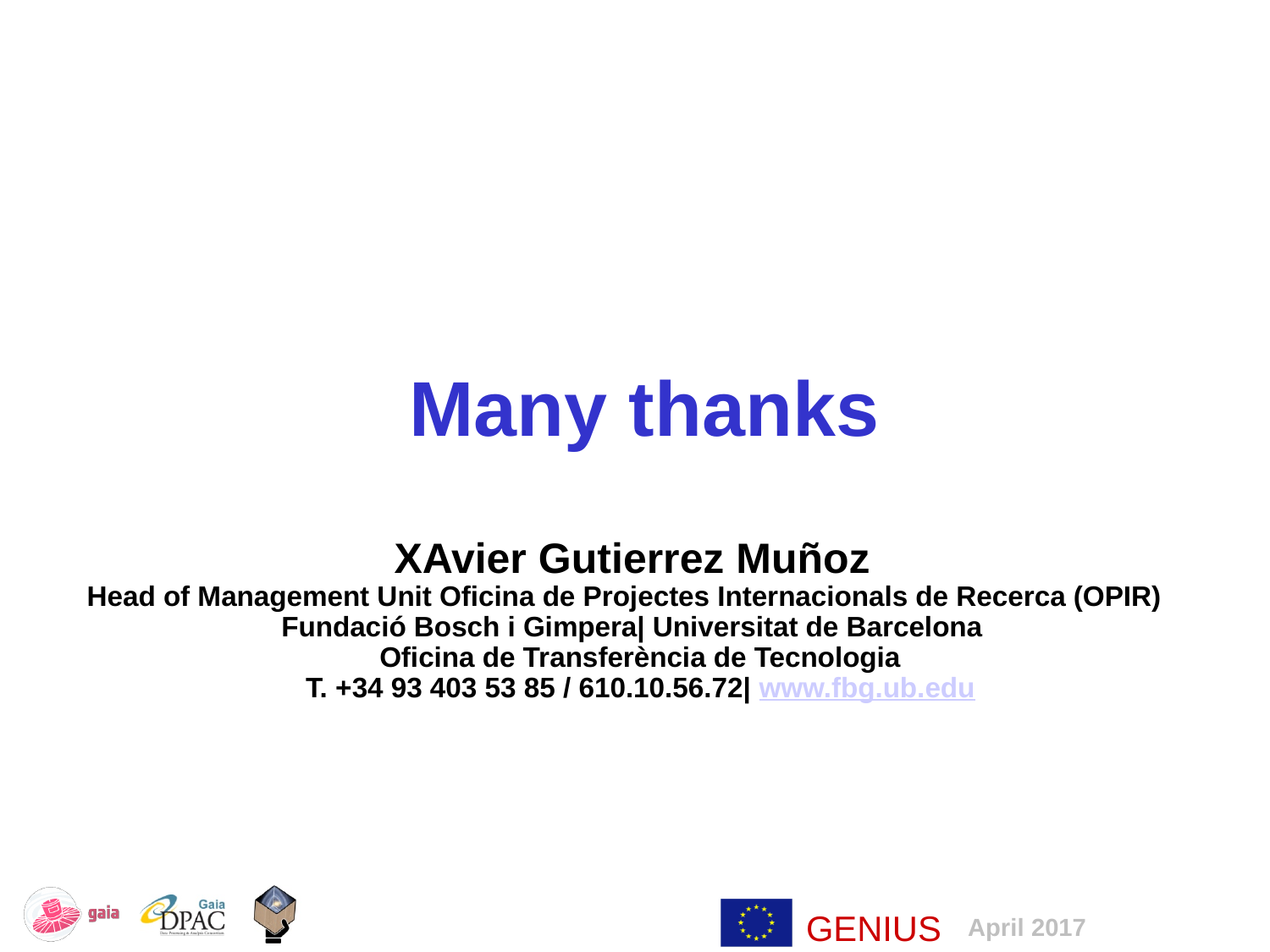

Many thanks

XAvier Gutierrez Muñoz
Head of Management Unit Oficina de Projectes Internacionals de Recerca (OPIR)
Fundació Bosch i Gimpera| Universitat de Barcelona
Oficina de Transferència de Tecnologia
T. +34 93 403 53 85 / 610.10.56.72| www.fbg.ub.edu